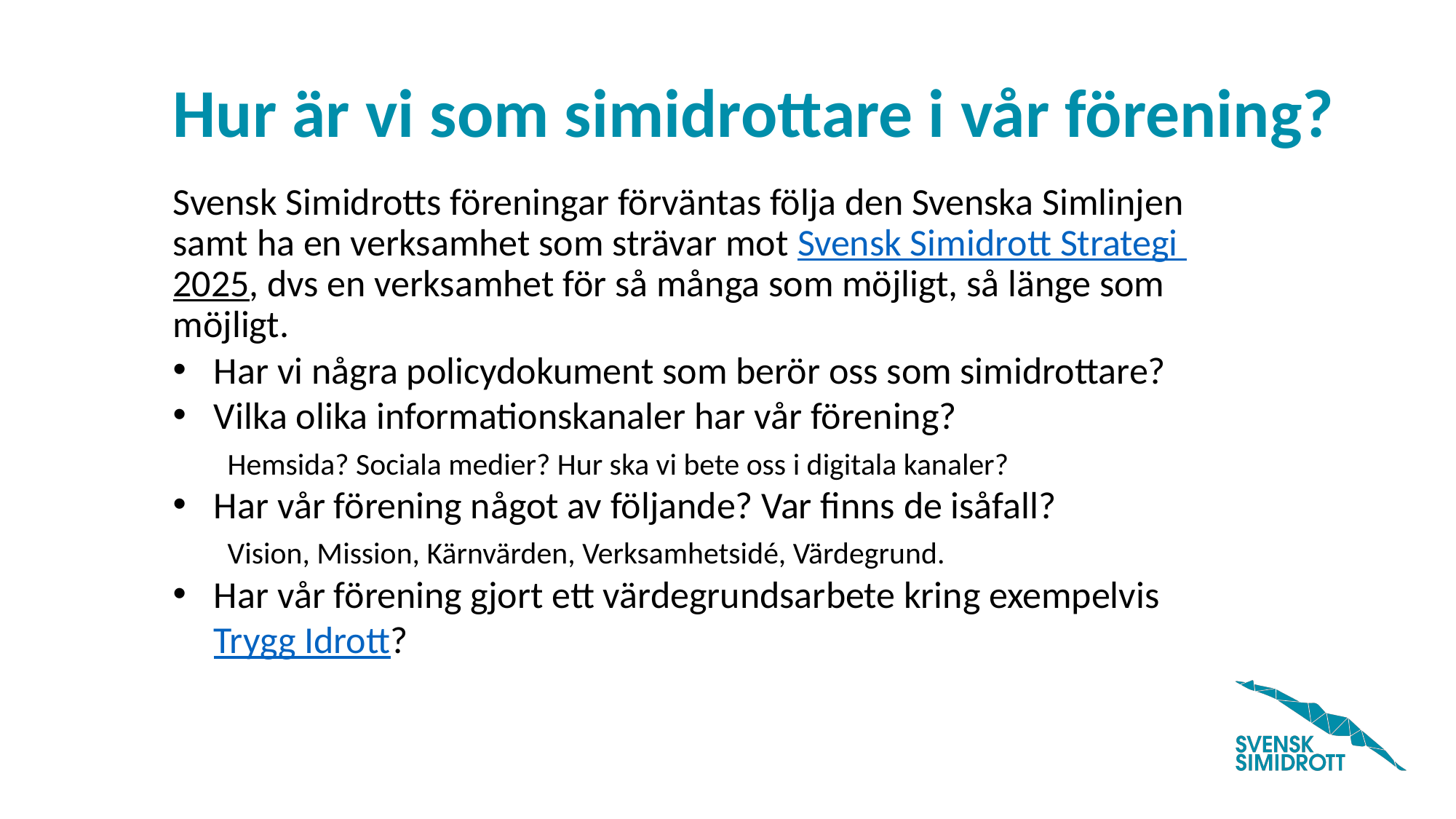

# Hur är vi som simidrottare i vår förening?
Svensk Simidrotts föreningar förväntas följa den Svenska Simlinjen samt ha en verksamhet som strävar mot Svensk Simidrott Strategi 2025, dvs en verksamhet för så många som möjligt, så länge som möjligt.
Har vi några policydokument som berör oss som simidrottare?
Vilka olika informationskanaler har vår förening?
Hemsida? Sociala medier? Hur ska vi bete oss i digitala kanaler?
Har vår förening något av följande? Var finns de isåfall?
Vision, Mission, Kärnvärden, Verksamhetsidé, Värdegrund.
Har vår förening gjort ett värdegrundsarbete kring exempelvis Trygg Idrott?